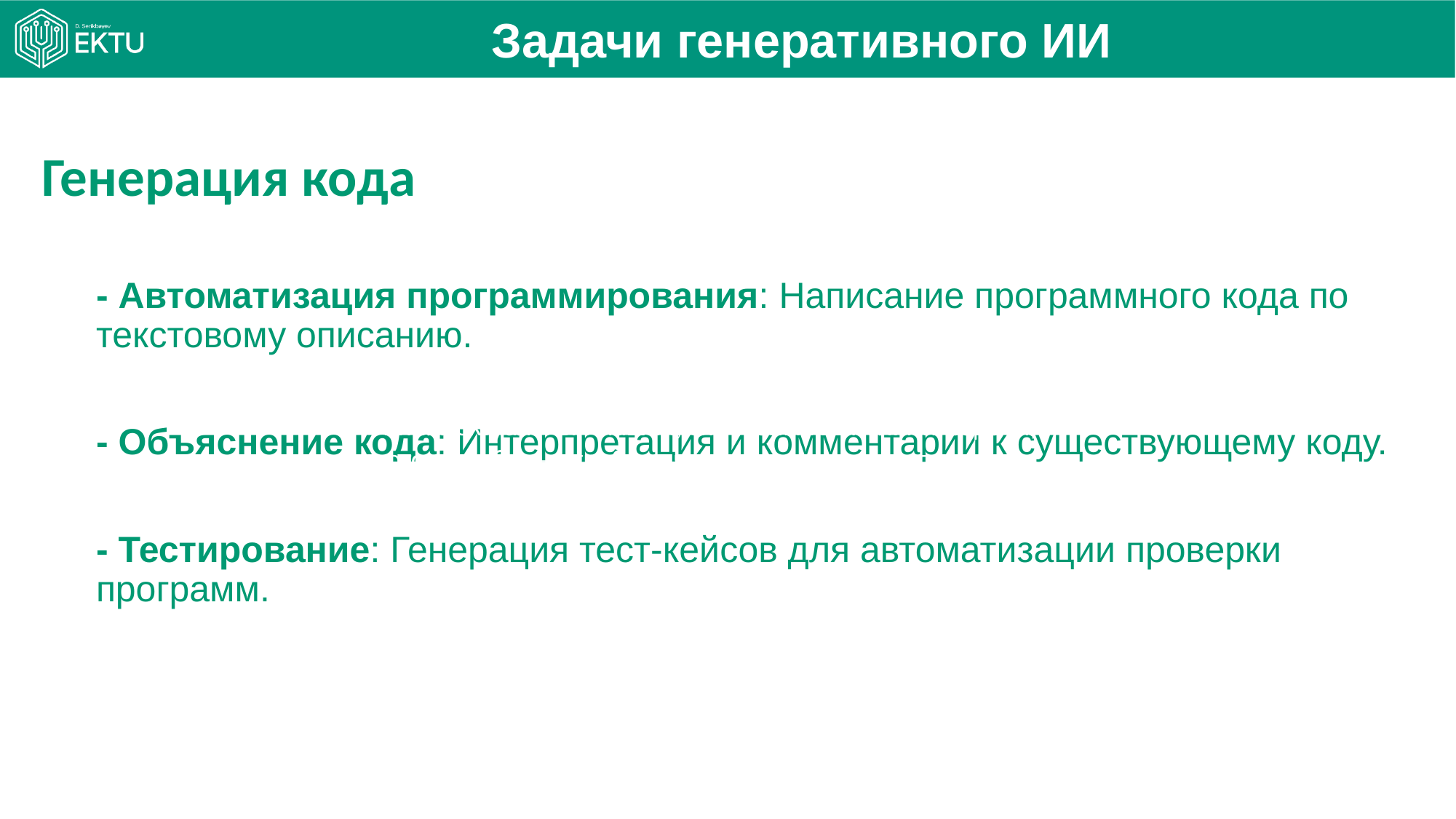

# Задачи генеративного ИИ
Генерация кода

- Автоматизация программирования: Написание программного кода по текстовому описанию.

- Объяснение кода: Интерпретация и комментарии к существующему коду.

- Тестирование: Генерация тест-кейсов для автоматизации проверки программ.

Искусственный интеллект (ИИ) — это обширная отрасль компьютерных наук, занимающаяся созданием интеллектуальных машин, способных выполнять задачи, которые обычно требуют человеческого интеллекта.